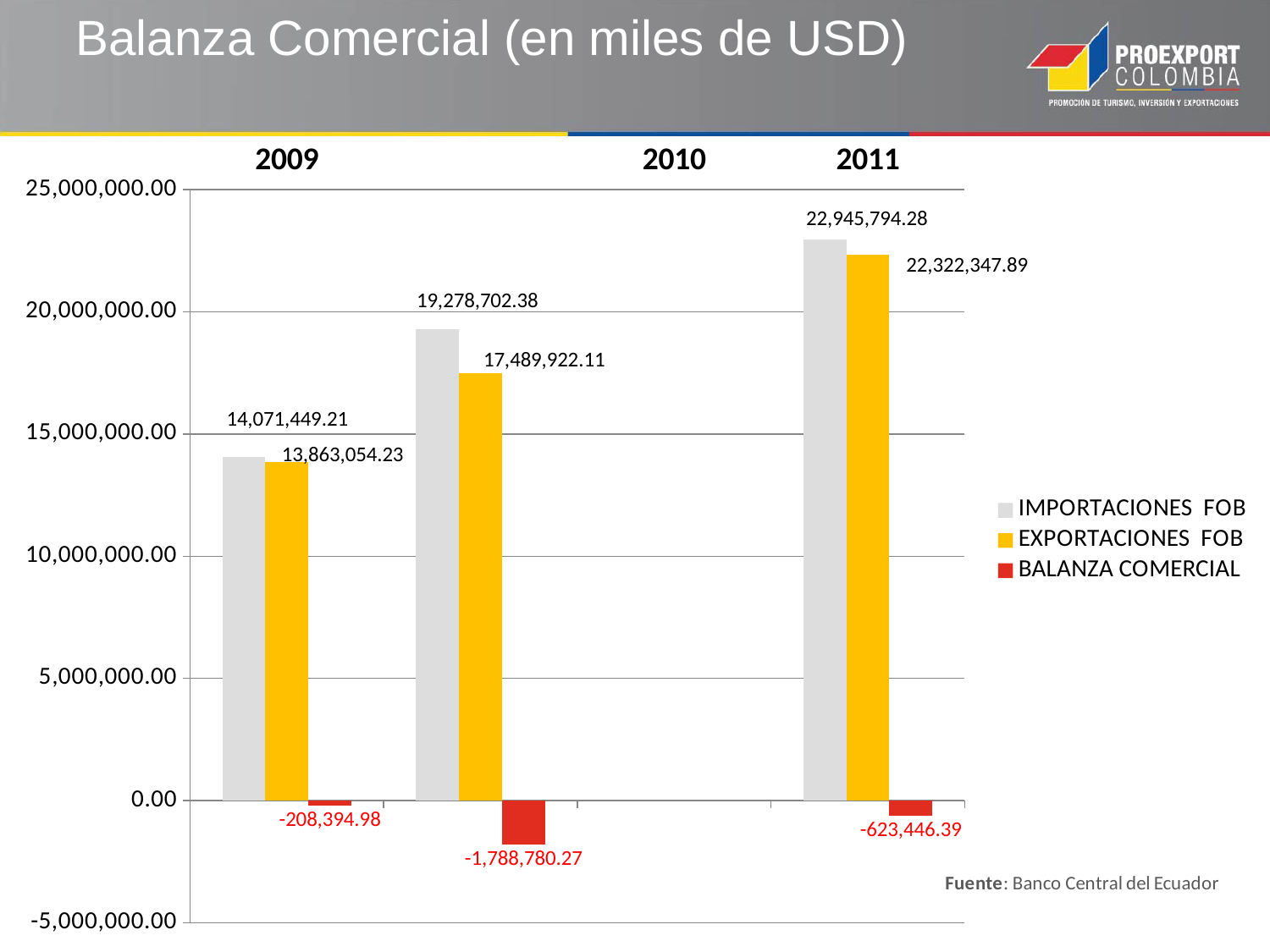

# Balanza Comercial (en miles de USD)

### Chart

| Category | IMPORTACIONES  FOB  | EXPORTACIONES  FOB  | BALANZA COMERCIAL |
|---|---|---|---|
| 2009 | 14071449.21 | 13863054.229999973 | -208394.97999999998 |
|  | 19278702.38 | 17489922.11 | -1788780.27 |
| 2010 | None | None | None |
| 2011 | 22945794.279999997 | 22322347.89 | -623446.39 |